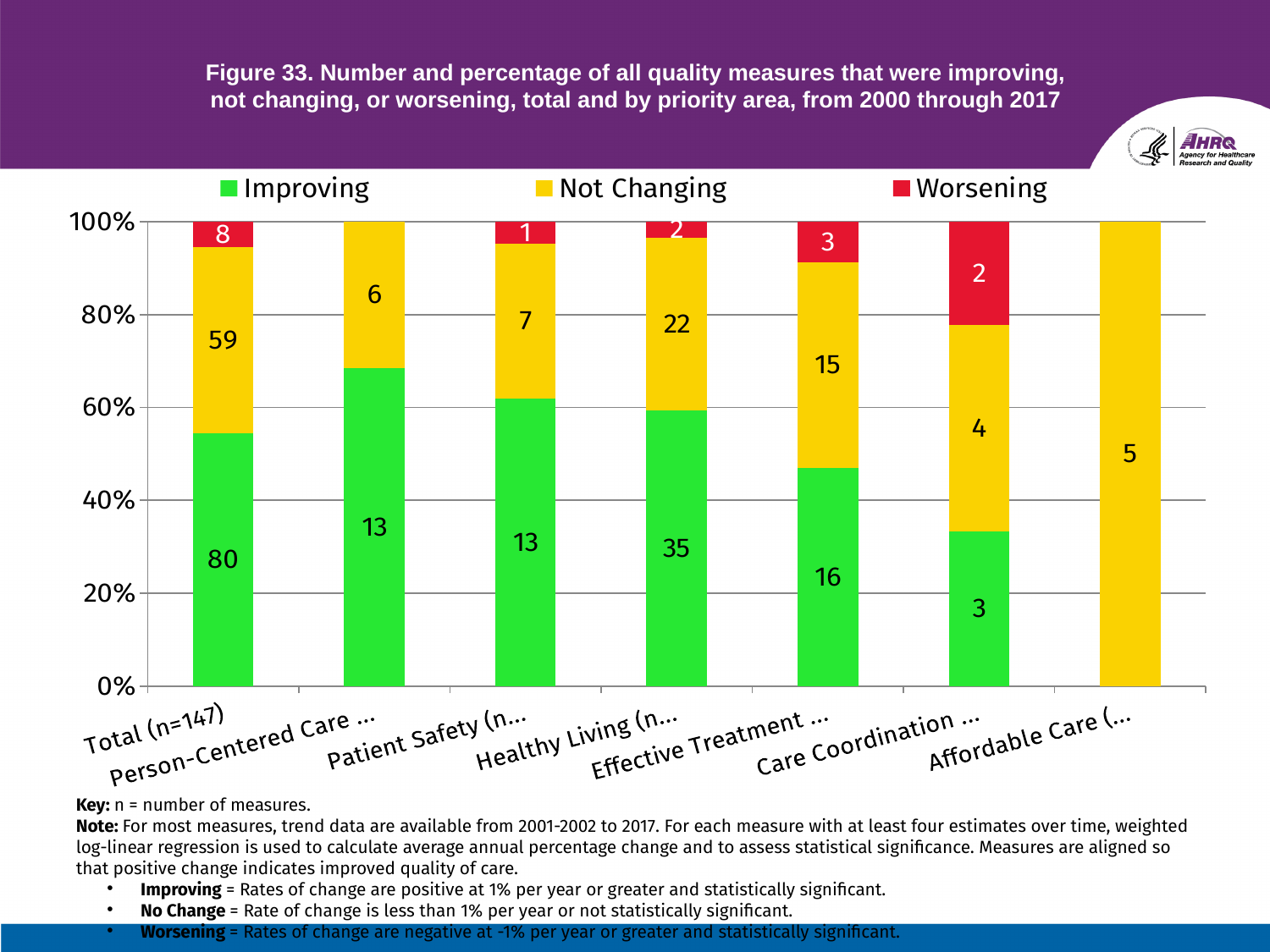

# Figure 33. Number and percentage of all quality measures that were improving, not changing, or worsening, total and by priority area, from 2000 through 2017

### Chart

| Category | Improving | Not Changing | Worsening |
|---|---|---|---|
| Total (n=147) | 80.0 | 59.0 | 8.0 |
| Person-Centered Care (n=19) | 13.0 | 6.0 | 0.0 |
| Patient Safety (n=21) | 13.0 | 7.0 | 1.0 |
| Healthy Living (n=59) | 35.0 | 22.0 | 2.0 |
| Effective Treatment (n=34) | 16.0 | 15.0 | 3.0 |
| Care Coordination (n=9) | 3.0 | 4.0 | 2.0 |
| Affordable Care (n=5) | 0.0 | 5.0 | 0.0 |
Key: n = number of measures.
Note: For most measures, trend data are available from 2001-2002 to 2017. For each measure with at least four estimates over time, weighted log-linear regression is used to calculate average annual percentage change and to assess statistical significance. Measures are aligned so that positive change indicates improved quality of care.
Improving = Rates of change are positive at 1% per year or greater and statistically significant.
No Change = Rate of change is less than 1% per year or not statistically significant.
Worsening = Rates of change are negative at -1% per year or greater and statistically significant.